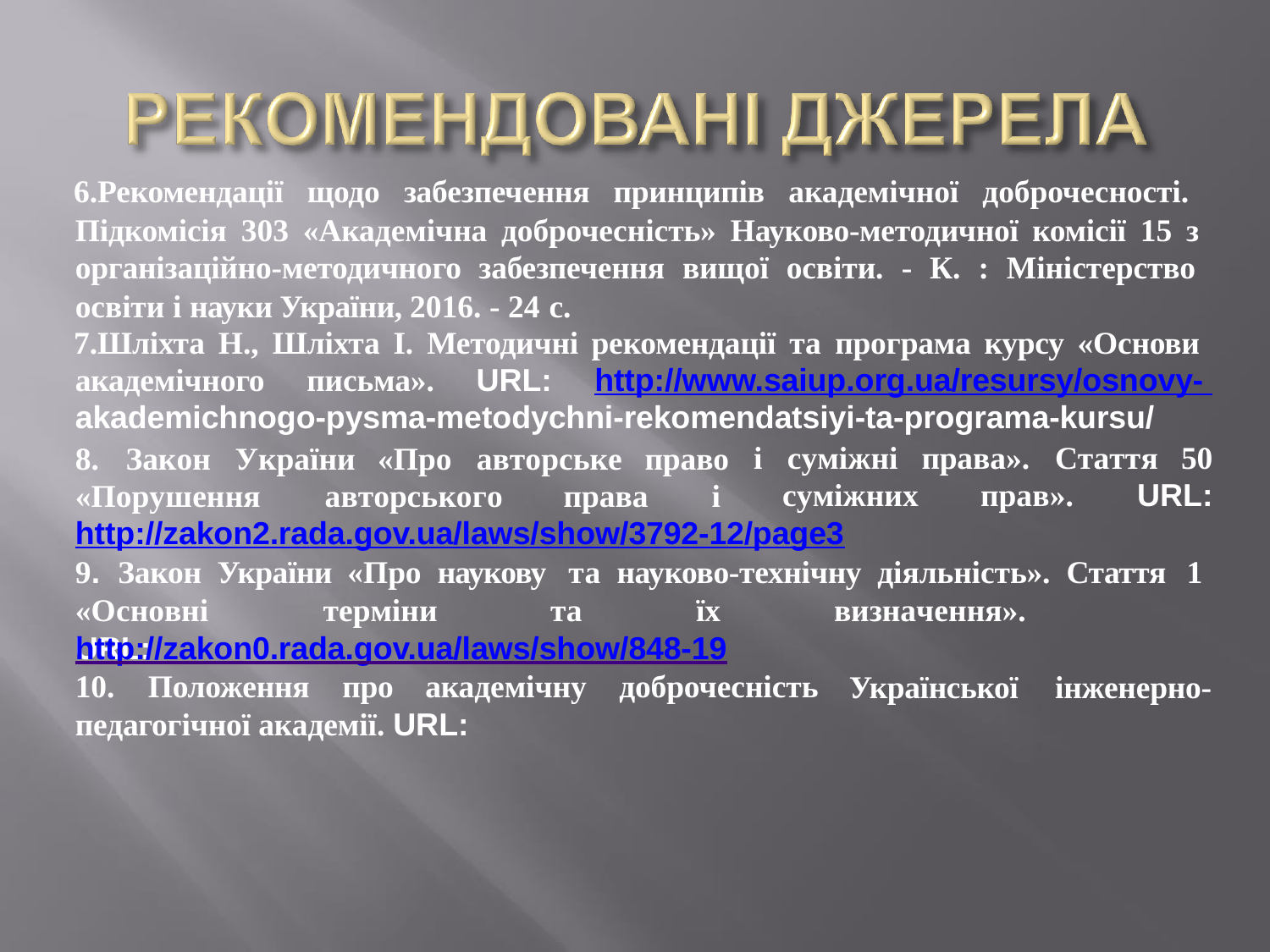

Рекомендації щодо забезпечення принципів академічної доброчесності.  Підкомісія 303 «Академічна доброчесність» Науково-методичної комісії 15 з  організаційно-методичного забезпечення вищої освіти. - К. : Міністерство  освіти і науки України, 2016. - 24 с.
Шліхта Н., Шліхта І. Методичні рекомендації та програма курсу «Основи  академічного письма». URL: http://www.saiup.org.ua/resursy/osnovy-  akademichnogo-pysma-metodychni-rekomendatsiyi-ta-programa-kursu/
8.	Закон	України	«Про	авторське	право
і	суміжні	права».	Стаття	50
суміжних	прав».	URL:
«Порушення	авторського	права	і
http://zakon2.rada.gov.ua/laws/show/3792-12/page3
9.  Закон  України  «Про  наукову   та  науково-технічну  діяльність».  Стаття  1
«Основні	терміни	та	їх	визначення».	URL:
http://zakon0.rada.gov.ua/laws/show/848-19
10.	Положення	про	академічну	доброчесність
педагогічної академії. URL:
Української	інженерно-